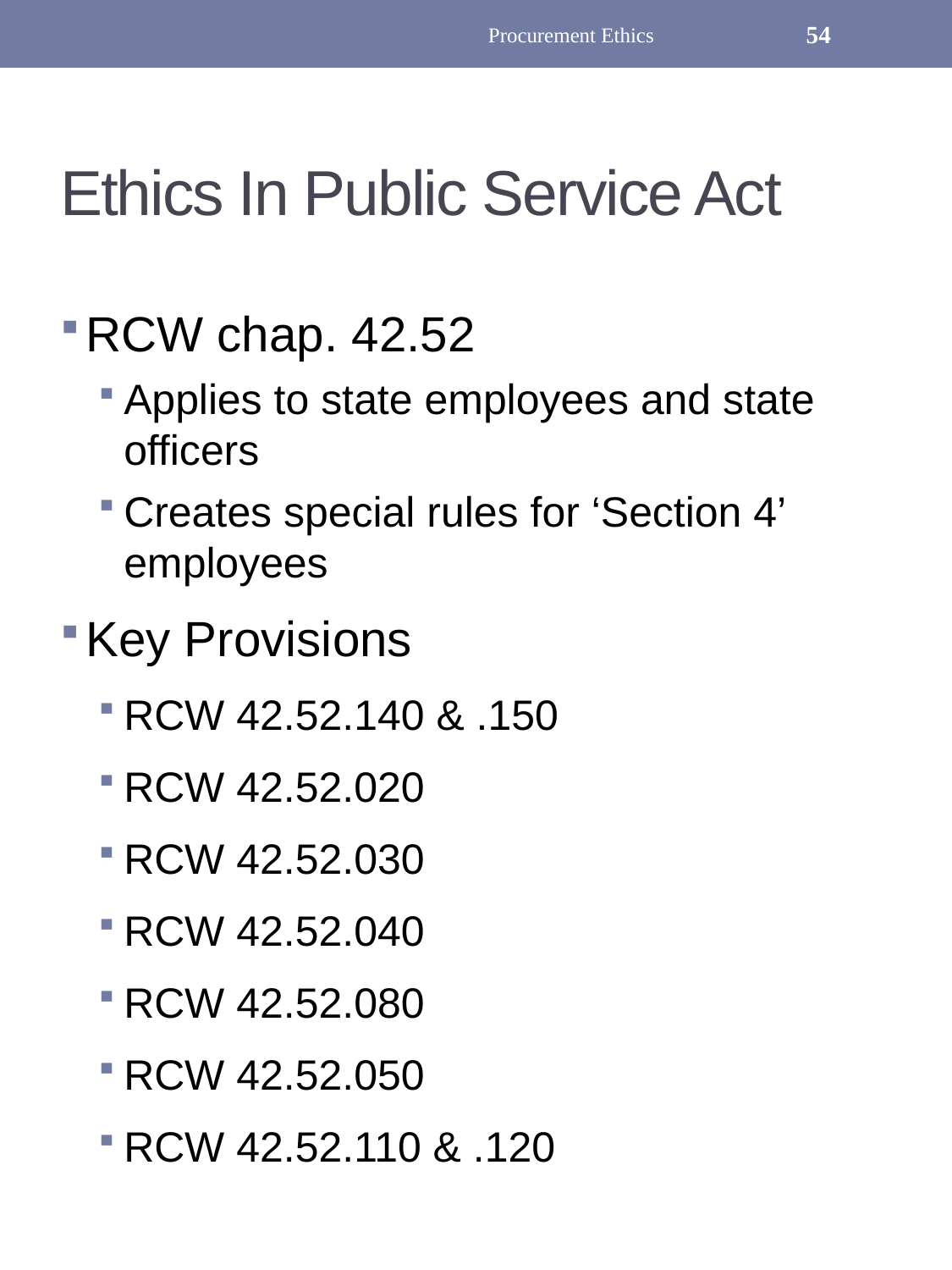

Procurement Ethics
54
# Ethics In Public Service Act
RCW chap. 42.52
Applies to state employees and state officers
Creates special rules for ‘Section 4’ employees
Key Provisions
RCW 42.52.140 & .150
RCW 42.52.020
RCW 42.52.030
RCW 42.52.040
RCW 42.52.080
RCW 42.52.050
RCW 42.52.110 & .120